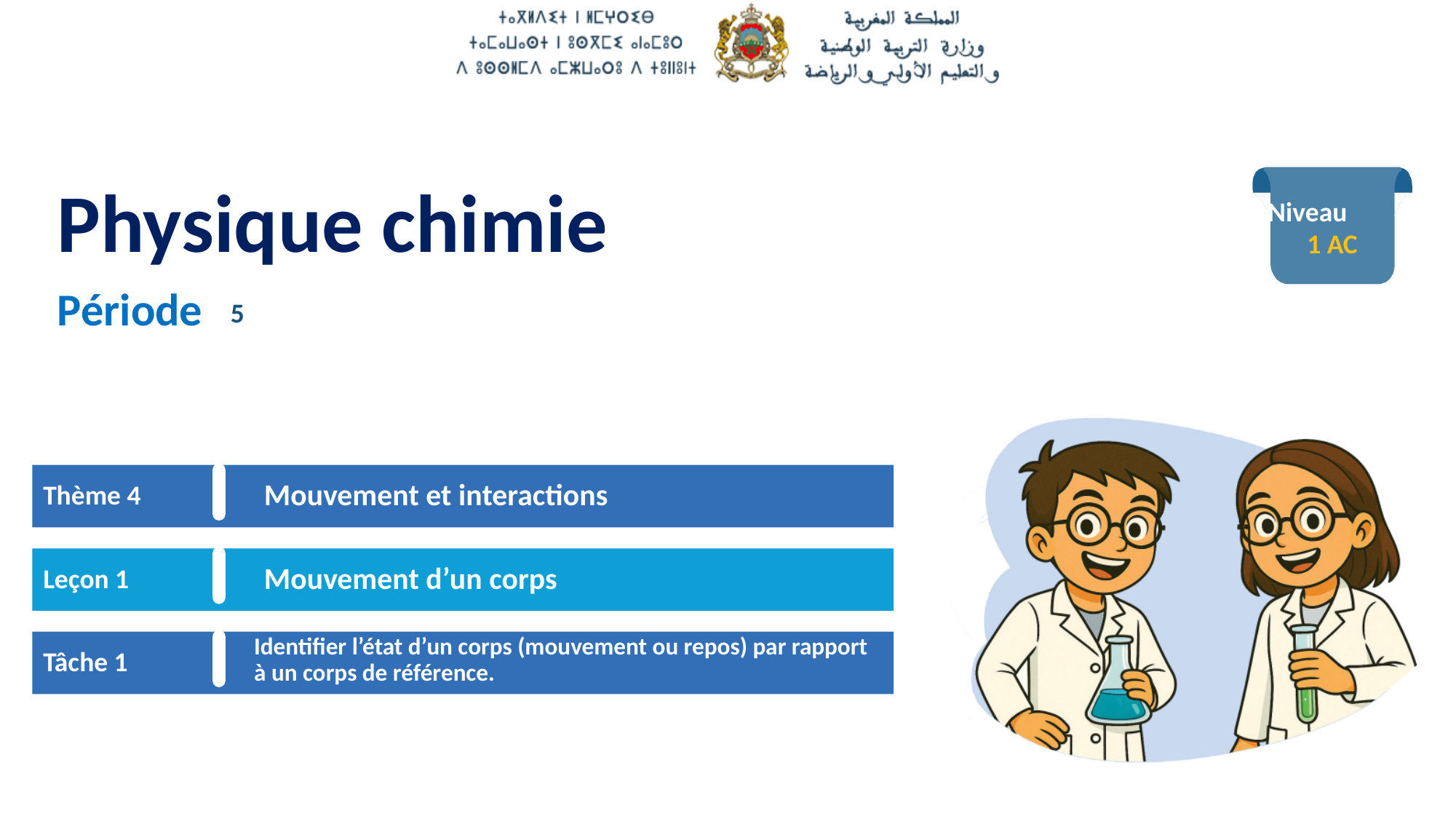

1 AC
5
Thème 4
Mouvement et interactions
Leçon 1
Mouvement d’un corps
Tâche 1
Identifier l’état d’un corps (mouvement ou repos) par rapport à un corps de référence.